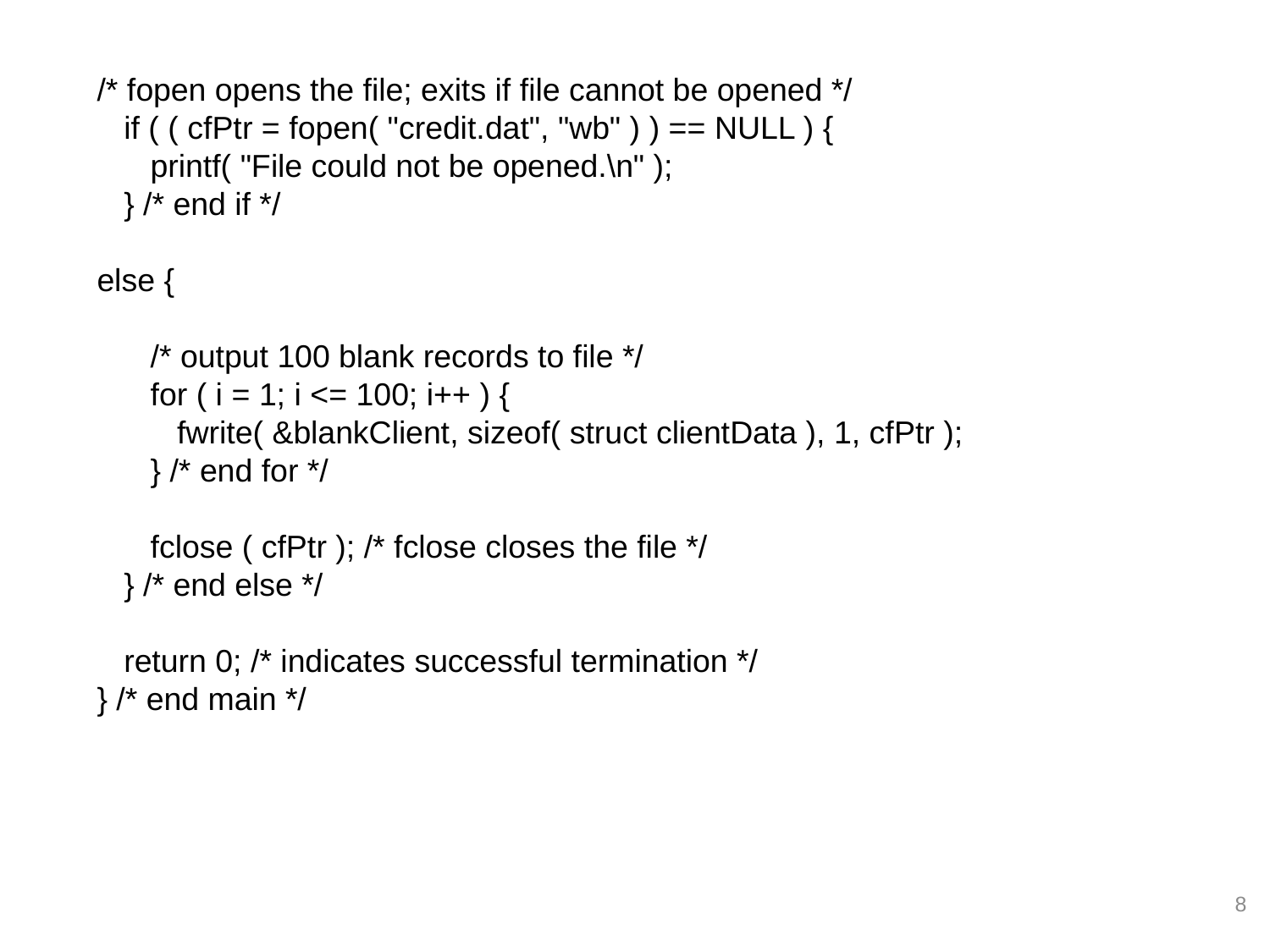

/* fopen opens the file; exits if file cannot be opened */
   if ( ( cfPtr = fopen( "credit.dat", "wb" ) ) == NULL ) {
      printf( "File could not be opened.\n" );
   } /* end if */

else {

      /* output 100 blank records to file */
      for ( i = 1; i <= 100; i++ ) {
         fwrite( &blankClient, sizeof( struct clientData ), 1, cfPtr );
      } /* end for */

      fclose ( cfPtr ); /* fclose closes the file */
   } /* end else */

   return 0; /* indicates successful termination */
} /* end main */

8